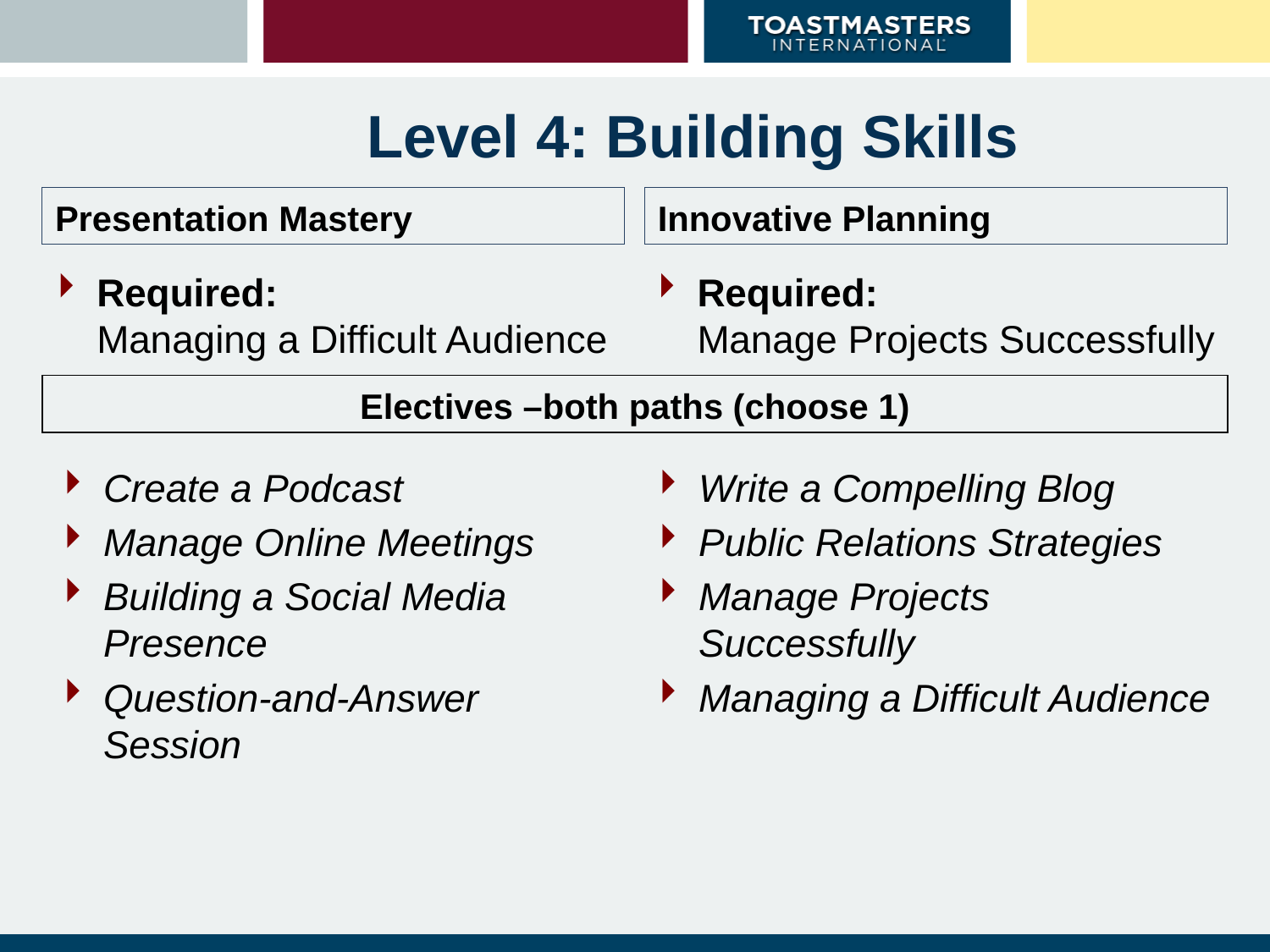

# Level 4: Building Skills
Presentation Mastery
Innovative Planning
Required:
Manage Projects Successfully
Required:
Managing a Difficult Audience
Electives –both paths (choose 1)
Write a Compelling Blog
Public Relations Strategies
Manage Projects Successfully
Managing a Difficult Audience

Create a Podcast
Manage Online Meetings
Building a Social Media Presence
Question-and-Answer Session